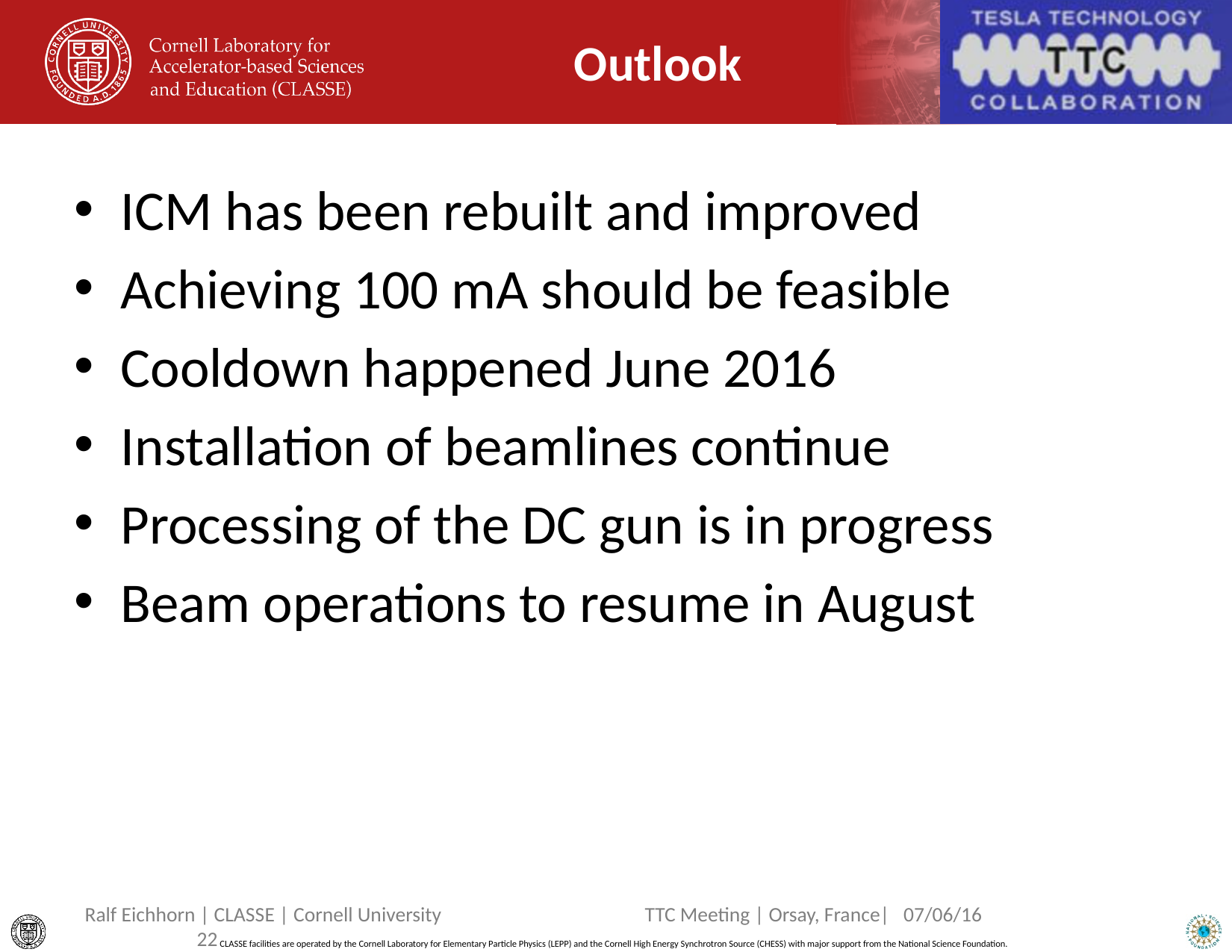

# Outlook
ICM has been rebuilt and improved
Achieving 100 mA should be feasible
Cooldown happened June 2016
Installation of beamlines continue
Processing of the DC gun is in progress
Beam operations to resume in August